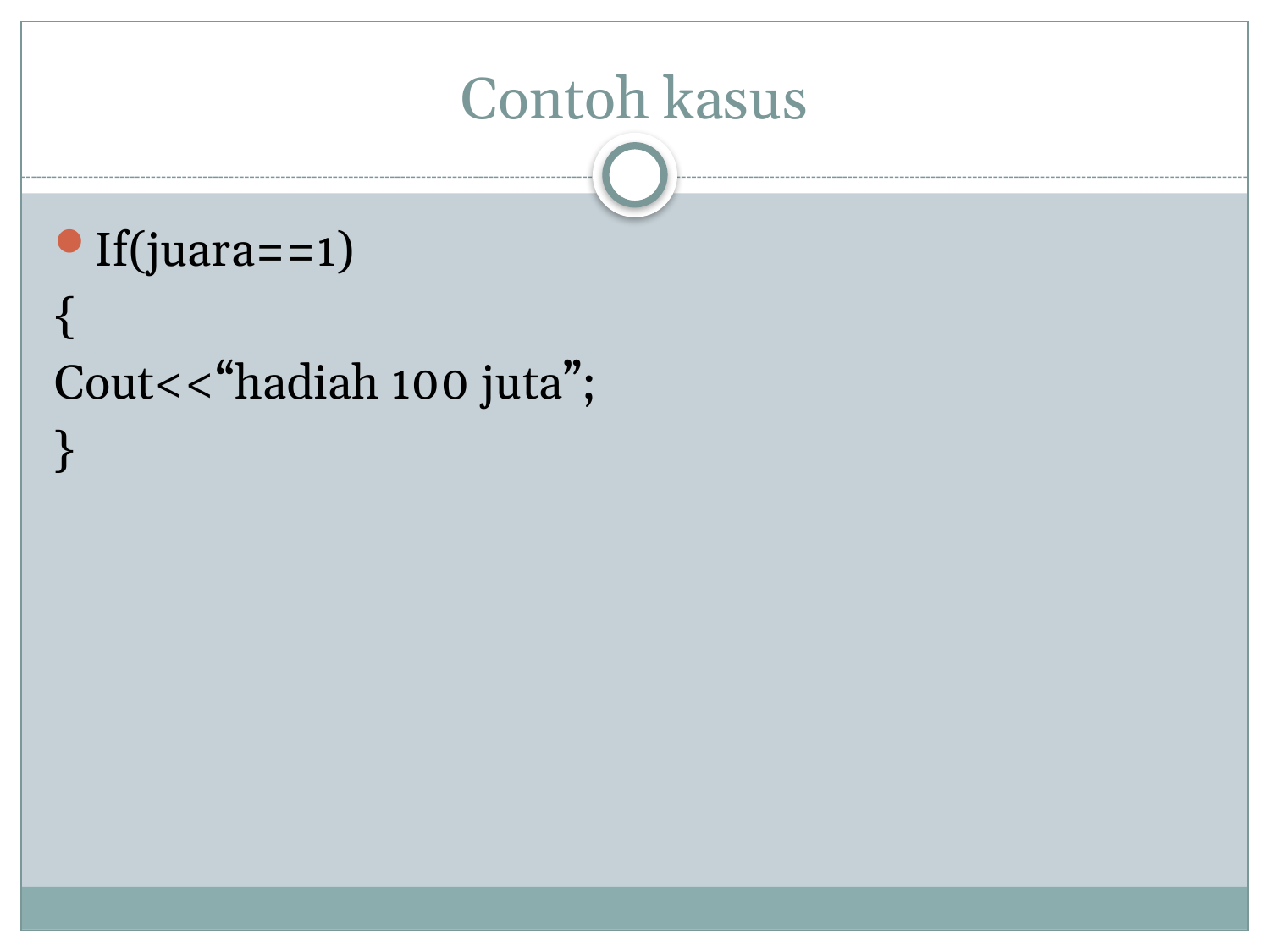

# Contoh kasus
If(juara==1)
{
Cout<<“hadiah 100 juta”;
}